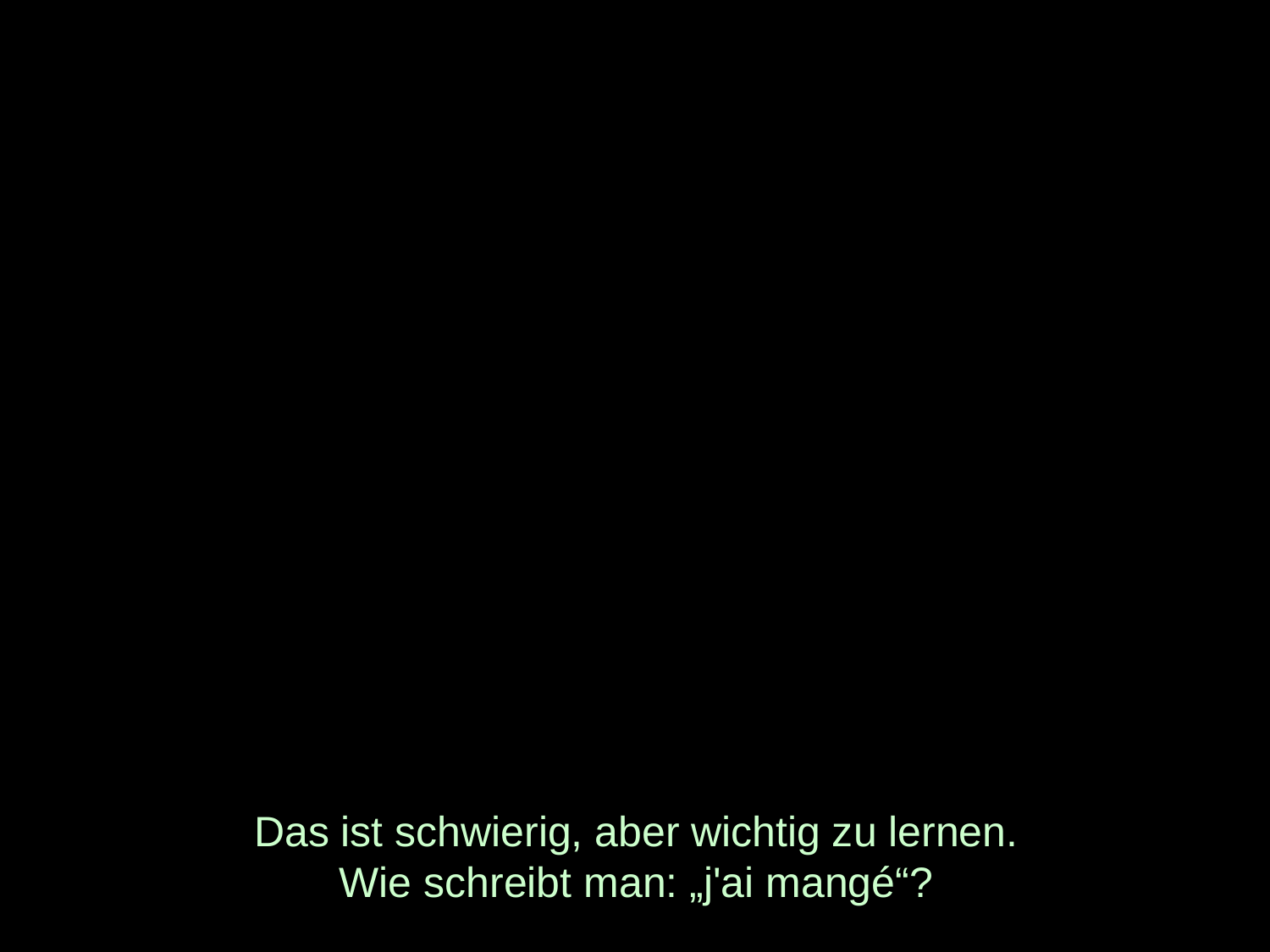

# Das ist schwierig, aber wichtig zu lernen. Wie schreibt man: „j'ai mangé“?